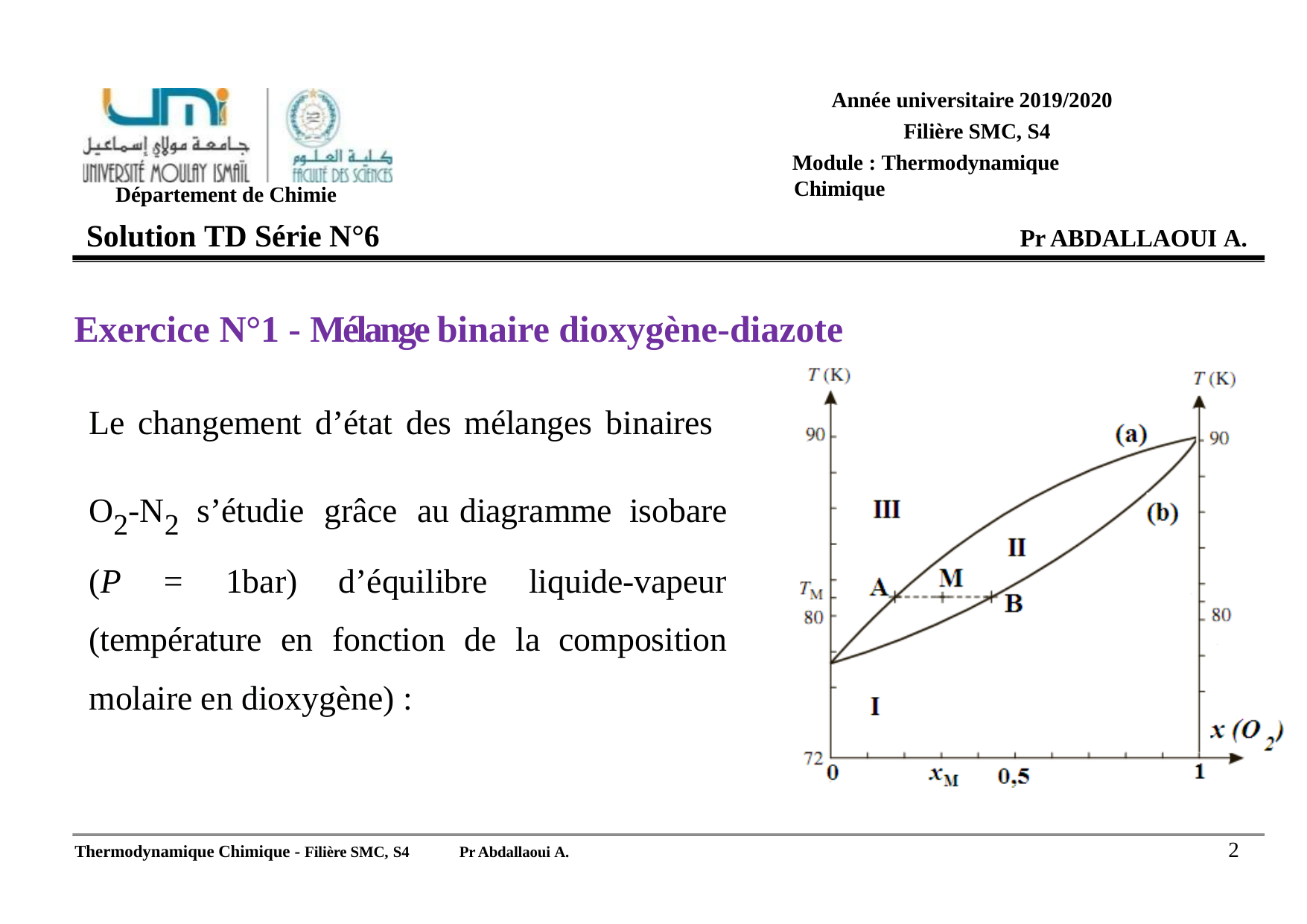

Année universitaire 2019/2020  Filière SMC, S4
Module : Thermodynamique Chimique

Département de Chimie
Solution TD Série N°6
Pr ABDALLAOUI A.

Exercice N°1 - Mélange binaire dioxygène-diazote

Le changement d’état des mélanges binaires
O2-N2  s’étudie  grâce  au diagramme isobare (P = 1bar) d’équilibre liquide-vapeur (température en fonction de la composition molaire en dioxygène) :
2
Thermodynamique Chimique - Filière SMC, S4
Pr Abdallaoui A.